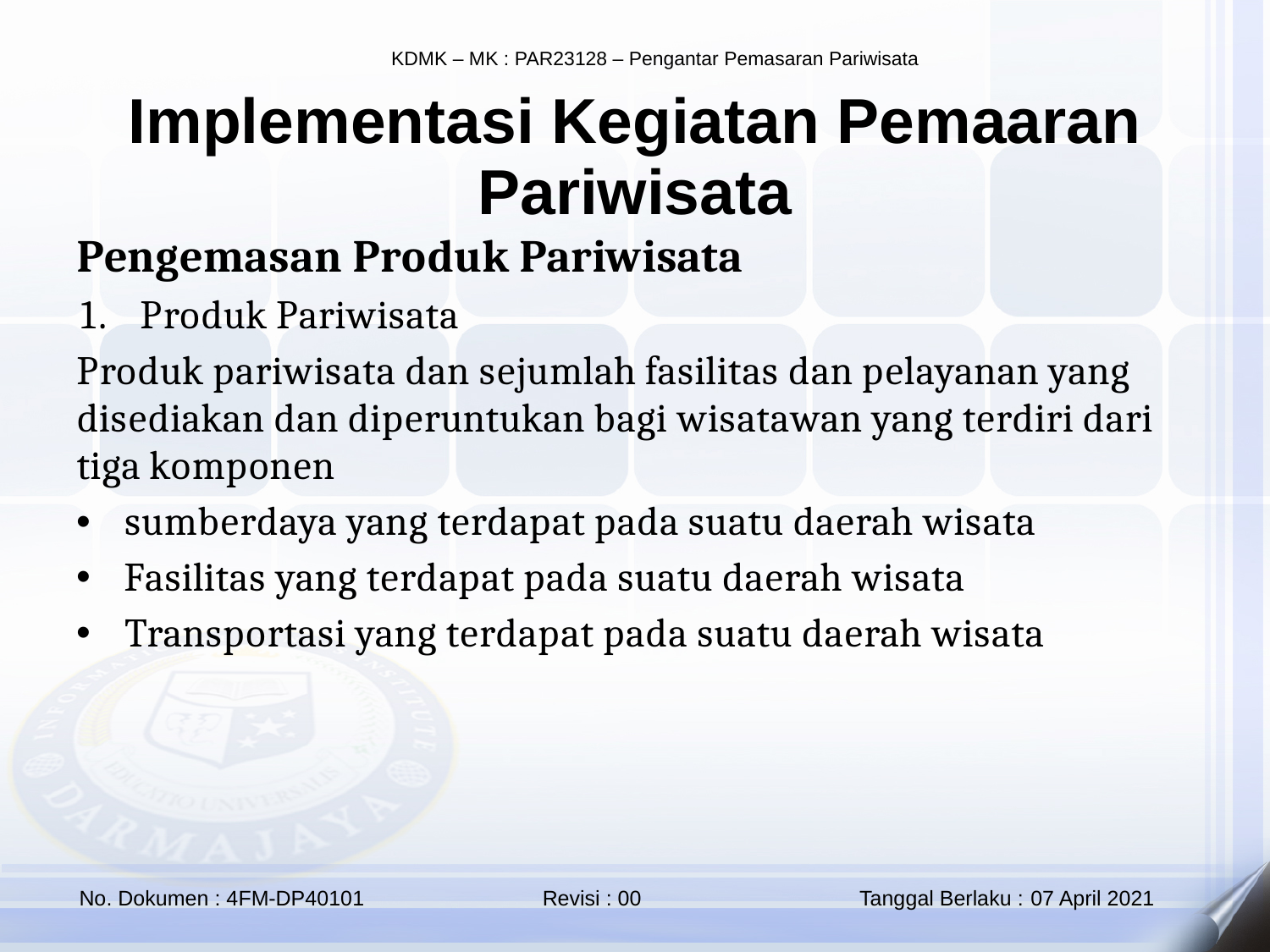

Implementasi Kegiatan Pemaaran Pariwisata
Pengemasan Produk Pariwisata
Produk Pariwisata
Produk pariwisata dan sejumlah fasilitas dan pelayanan yang disediakan dan diperuntukan bagi wisatawan yang terdiri dari tiga komponen
sumberdaya yang terdapat pada suatu daerah wisata
Fasilitas yang terdapat pada suatu daerah wisata
Transportasi yang terdapat pada suatu daerah wisata